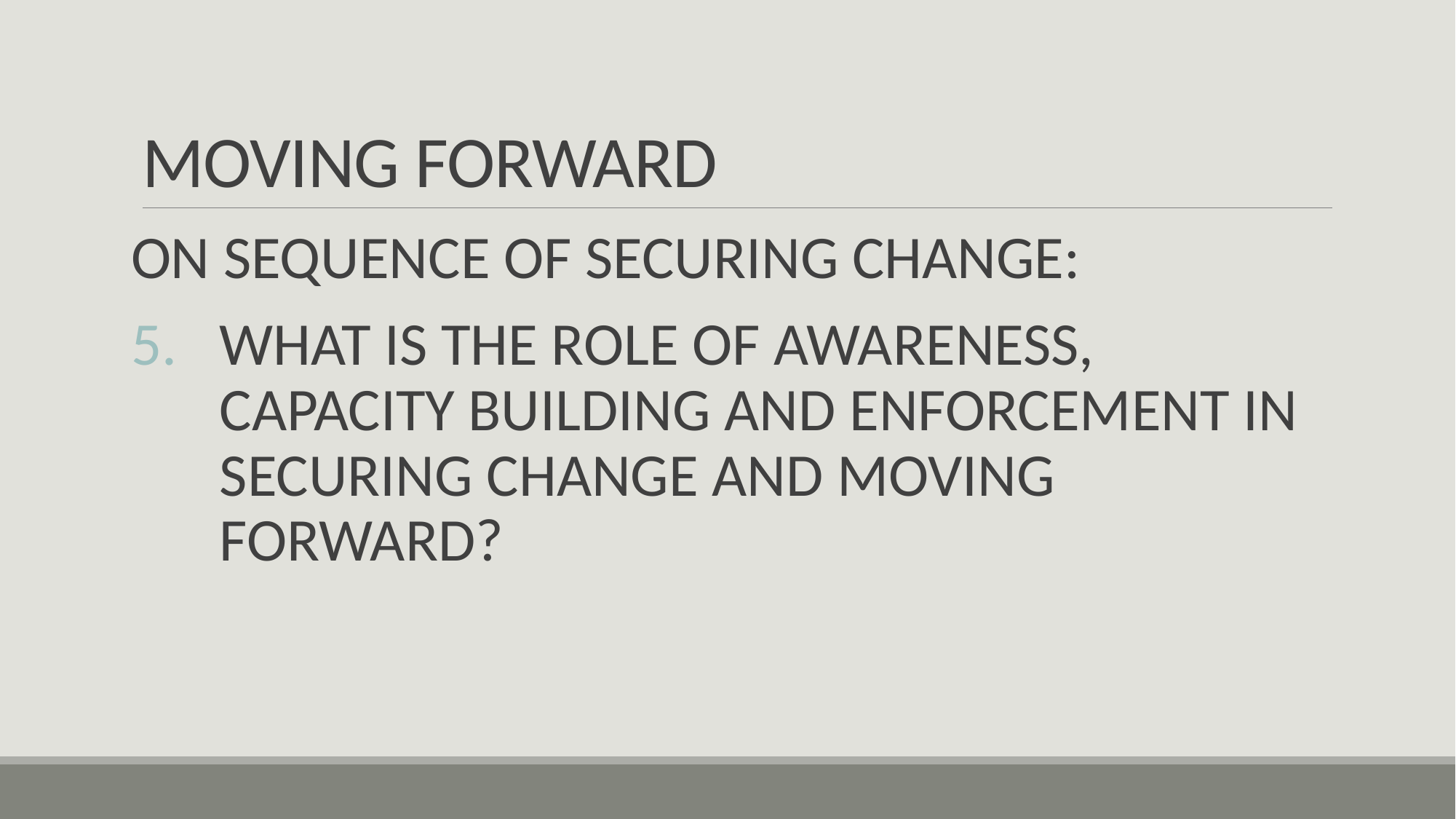

# MOVING FORWARD
ON SEQUENCE OF SECURING CHANGE:
WHAT IS THE ROLE OF AWARENESS, CAPACITY BUILDING AND ENFORCEMENT IN SECURING CHANGE AND MOVING FORWARD?